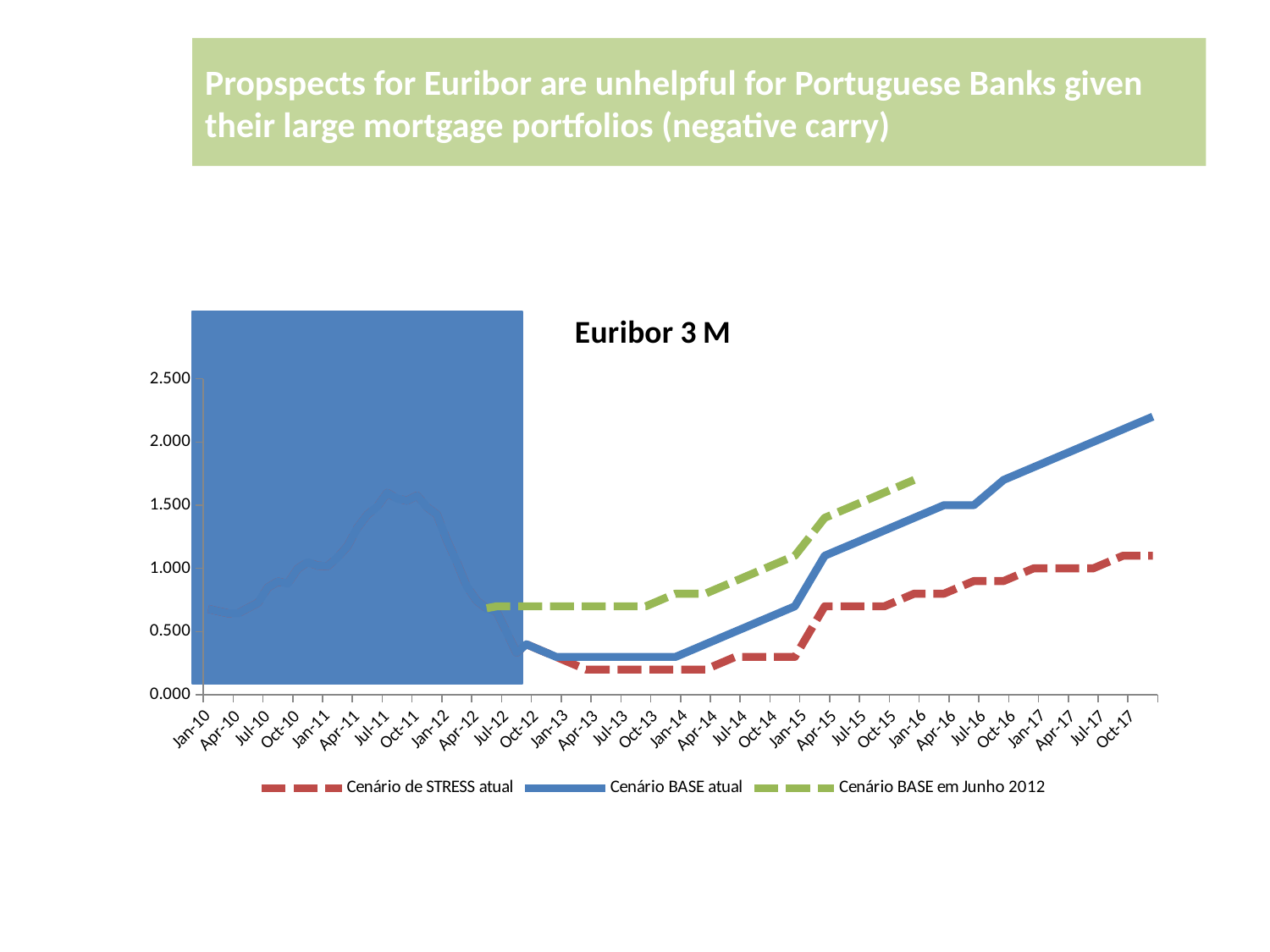

# Propspects for Euribor are unhelpful for Portuguese Banks given their large mortgage portfolios (negative carry)

### Chart: Euribor 3 M

| Category | Cenário de STRESS atual | Cenário BASE atual | Cenário BASE em Junho 2012 |
|---|---|---|---|
| 40179 | 0.6797500000000006 | 0.6797500000000006 | None |
| 40210 | 0.6617000000000007 | 0.6617000000000007 | None |
| 40238 | 0.6449565217391303 | 0.6449565217391303 | None |
| 40269 | 0.6447000000000006 | 0.6447000000000006 | None |
| 40299 | 0.6865238095238096 | 0.6865238095238096 | None |
| 40330 | 0.7275909090909086 | 0.7275909090909086 | None |
| 40360 | 0.8488181818181819 | 0.8488181818181819 | None |
| 40391 | 0.8955000000000001 | 0.8955000000000001 | None |
| 40422 | 0.8804999999999995 | 0.8804999999999995 | None |
| 40452 | 0.9976666666666666 | 0.9976666666666666 | None |
| 40483 | 1.0489999999999993 | 1.0489999999999993 | None |
| 40513 | 1.0216521739130442 | 1.0216521739130442 | None |
| 40544 | 1.0172380952380944 | 1.0172380952380944 | None |
| 40575 | 1.086578947368421 | 1.086578947368421 | None |
| 40603 | 1.175521739130434 | 1.175521739130434 | None |
| 40634 | 1.3212105263157907 | 1.3212105263157907 | None |
| 40664 | 1.425090909090909 | 1.425090909090909 | None |
| 40695 | 1.4885909090909089 | 1.4885909090909089 | None |
| 40725 | 1.5976190476190468 | 1.5976190476190468 | None |
| 40756 | 1.5520869565217406 | 1.5520869565217406 | None |
| 40787 | 1.5364545454545455 | 1.5364545454545455 | None |
| 40817 | 1.575857142857143 | 1.575857142857143 | None |
| 40848 | 1.484681818181818 | 1.484681818181818 | None |
| 40878 | 1.4260952380952379 | 1.4260952380952379 | None |
| 40909 | 1.222227272727272 | 1.222227272727272 | None |
| 40940 | 1.0482857142857152 | 1.0482857142857152 | None |
| 40969 | 0.8584545454545457 | 0.8584545454545457 | None |
| 41000 | 0.7443157894736846 | 0.7443157894736846 | None |
| 41030 | 0.684909090909091 | 0.684909090909091 | 0.684909090909091 |
| 41061 | 0.6588571428571429 | 0.6588571428571429 | 0.7000000000000003 |
| 41091 | 0.4970454545454546 | 0.4970454545454546 | 0.7000000000000003 |
| 41122 | 0.3323913043478264 | 0.3323913043478264 | 0.7000000000000003 |
| 41153 | 0.4 | 0.4 | 0.7000000000000003 |
| 41183 | 0.3666666666666669 | 0.3666666666666669 | 0.7000000000000003 |
| 41214 | 0.33333333333333337 | 0.33333333333333337 | 0.7000000000000003 |
| 41244 | 0.30000000000000016 | 0.30000000000000016 | 0.7000000000000003 |
| 41275 | 0.26666666666666683 | 0.30000000000000016 | 0.7000000000000003 |
| 41306 | 0.23333333333333342 | 0.30000000000000016 | 0.7000000000000003 |
| 41334 | 0.2 | 0.30000000000000016 | 0.7000000000000003 |
| 41365 | 0.2 | 0.30000000000000016 | 0.7000000000000003 |
| 41395 | 0.2 | 0.30000000000000016 | 0.7000000000000003 |
| 41426 | 0.2 | 0.30000000000000016 | 0.7000000000000003 |
| 41456 | 0.2 | 0.30000000000000016 | 0.7000000000000003 |
| 41487 | 0.2 | 0.30000000000000016 | 0.7000000000000003 |
| 41518 | 0.2 | 0.30000000000000016 | 0.7000000000000003 |
| 41548 | 0.2 | 0.30000000000000016 | 0.7333333333333336 |
| 41579 | 0.2 | 0.30000000000000016 | 0.7666666666666666 |
| 41609 | 0.2 | 0.30000000000000016 | 0.8 |
| 41640 | 0.2 | 0.3333333333333333 | 0.8 |
| 41671 | 0.2 | 0.3666666666666669 | 0.8 |
| 41699 | 0.2 | 0.4 | 0.8 |
| 41730 | 0.23333333333333342 | 0.43333333333333335 | 0.8333333333333337 |
| 41760 | 0.26666666666666683 | 0.4666666666666669 | 0.8666666666666667 |
| 41791 | 0.30000000000000016 | 0.5 | 0.9000000000000001 |
| 41821 | 0.30000000000000016 | 0.5333333333333333 | 0.9333333333333337 |
| 41852 | 0.30000000000000016 | 0.5666666666666665 | 0.9666666666666668 |
| 41883 | 0.30000000000000016 | 0.6000000000000003 | 1.0 |
| 41913 | 0.30000000000000016 | 0.6333333333333336 | 1.0333333333333334 |
| 41944 | 0.30000000000000016 | 0.6666666666666666 | 1.0666666666666669 |
| 41974 | 0.30000000000000016 | 0.7000000000000003 | 1.1 |
| 42005 | 0.43333333333333335 | 0.8333333333333337 | 1.2 |
| 42036 | 0.5666666666666665 | 0.9666666666666668 | 1.2999999999999992 |
| 42064 | 0.7000000000000003 | 1.1 | 1.4 |
| 42095 | 0.7000000000000003 | 1.1333333333333333 | 1.4333333333333327 |
| 42125 | 0.7000000000000003 | 1.1666666666666665 | 1.4666666666666668 |
| 42156 | 0.7000000000000003 | 1.2 | 1.5 |
| 42186 | 0.7000000000000003 | 1.2333333333333334 | 1.5333333333333334 |
| 42217 | 0.7000000000000003 | 1.2666666666666668 | 1.5666666666666669 |
| 42248 | 0.7000000000000003 | 1.3 | 1.6 |
| 42278 | 0.7333333333333336 | 1.3333333333333333 | 1.6333333333333335 |
| 42309 | 0.7666666666666666 | 1.3666666666666665 | 1.6666666666666676 |
| 42339 | 0.8 | 1.4 | 1.7000000000000002 |
| 42370 | 0.8 | 1.4333333333333327 | None |
| 42401 | 0.8 | 1.4666666666666668 | None |
| 42430 | 0.8 | 1.5 | None |
| 42461 | 0.8333333333333337 | 1.5 | None |
| 42491 | 0.8666666666666667 | 1.5 | None |
| 42522 | 0.9000000000000001 | 1.5 | None |
| 42552 | 0.9000000000000001 | 1.5666666666666667 | None |
| 42583 | 0.9000000000000001 | 1.6333333333333333 | None |
| 42614 | 0.9000000000000001 | 1.7000000000000002 | None |
| 42644 | 0.9333333333333337 | 1.7333333333333336 | None |
| 42675 | 0.9666666666666668 | 1.766666666666667 | None |
| 42705 | 1.0 | 1.8000000000000003 | None |
| 42736 | 1.0 | 1.8333333333333335 | None |
| 42767 | 1.0 | 1.8666666666666667 | None |
| 42795 | 1.0 | 1.9000000000000001 | None |
| 42826 | 1.0 | 1.9333333333333333 | None |
| 42856 | 1.0 | 1.9666666666666675 | None |
| 42887 | 1.0 | 2.0 | None |
| 42917 | 1.0333333333333334 | 2.033333333333333 | None |
| 42948 | 1.0666666666666669 | 2.0666666666666664 | None |
| 42979 | 1.1 | 2.1 | None |
| 43009 | 1.1 | 2.133333333333334 | None |
| 43040 | 1.1 | 2.1666666666666665 | None |
| 43070 | 1.1 | 2.2 | None |